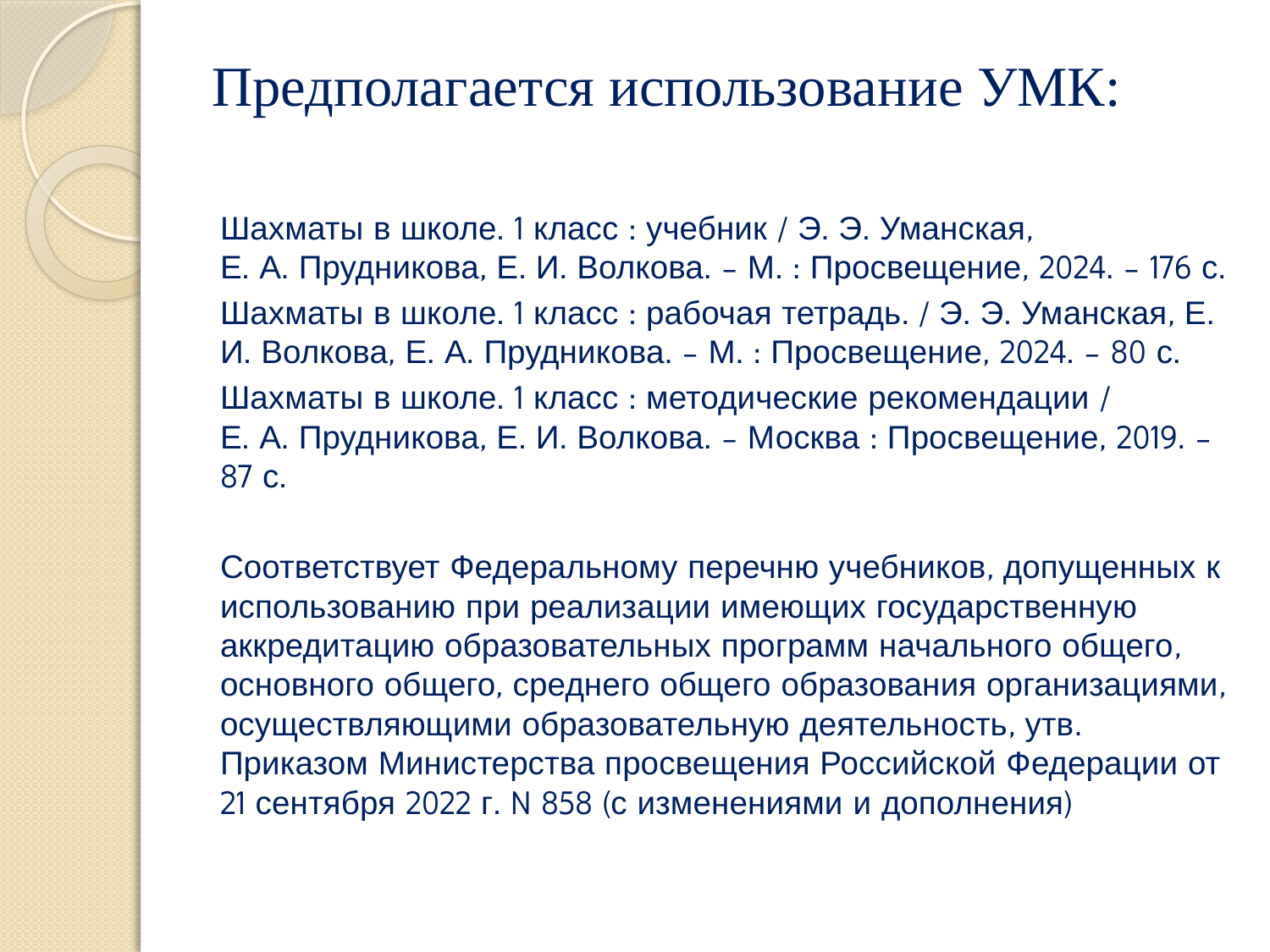

# Предполагается использование УМК:
Шахматы в школе. 1 класс : учебник / Э. Э. Уманская, Е. А. Прудникова, Е. И. Волкова. – М. : Просвещение, 2024. – 176 с.
Шахматы в школе. 1 класс : рабочая тетрадь. / Э. Э. Уманская, Е. И. Волкова, Е. А. Прудникова. – М. : Просвещение, 2024. – 80 с.
Шахматы в школе. 1 класс : методические рекомендации / Е. А. Прудникова, Е. И. Волкова. – Москва : Просвещение, 2019. – 87 с.

Соответствует Федеральному перечню учебников, допущенных к использованию при реализации имеющих государственную аккредитацию образовательных программ начального общего, основного общего, среднего общего образования организациями, осуществляющими образовательную деятельность, утв. Приказом Министерства просвещения Российской Федерации от 21 сентября 2022 г. N 858 (с изменениями и дополнения)